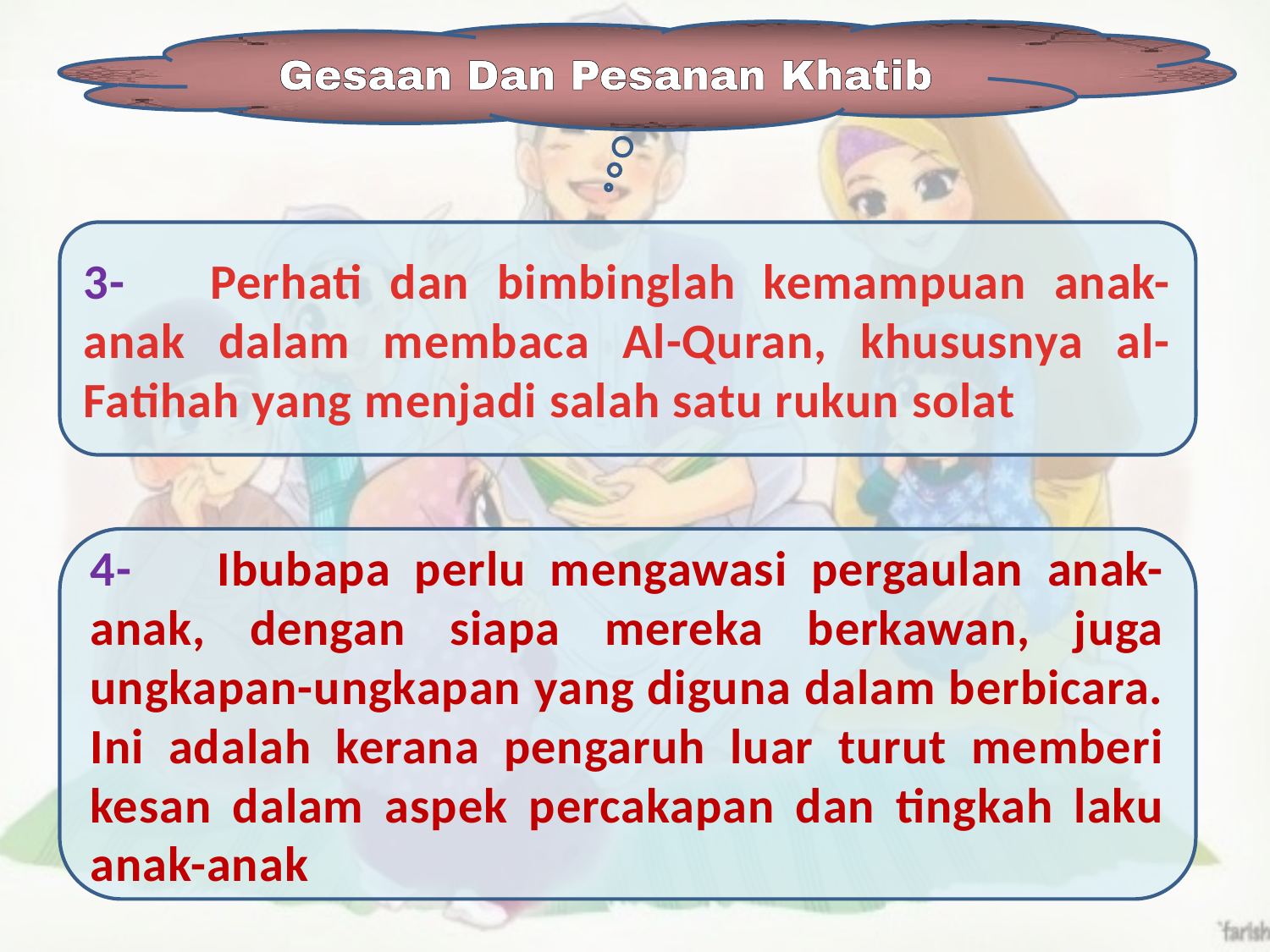

Gesaan Dan Pesanan Khatib
3-	Perhati dan bimbinglah kemampuan anak-anak dalam membaca Al-Quran, khususnya al-Fatihah yang menjadi salah satu rukun solat
4-	Ibubapa perlu mengawasi pergaulan anak-anak, dengan siapa mereka berkawan, juga ungkapan-ungkapan yang diguna dalam berbicara. Ini adalah kerana pengaruh luar turut memberi kesan dalam aspek percakapan dan tingkah laku anak-anak